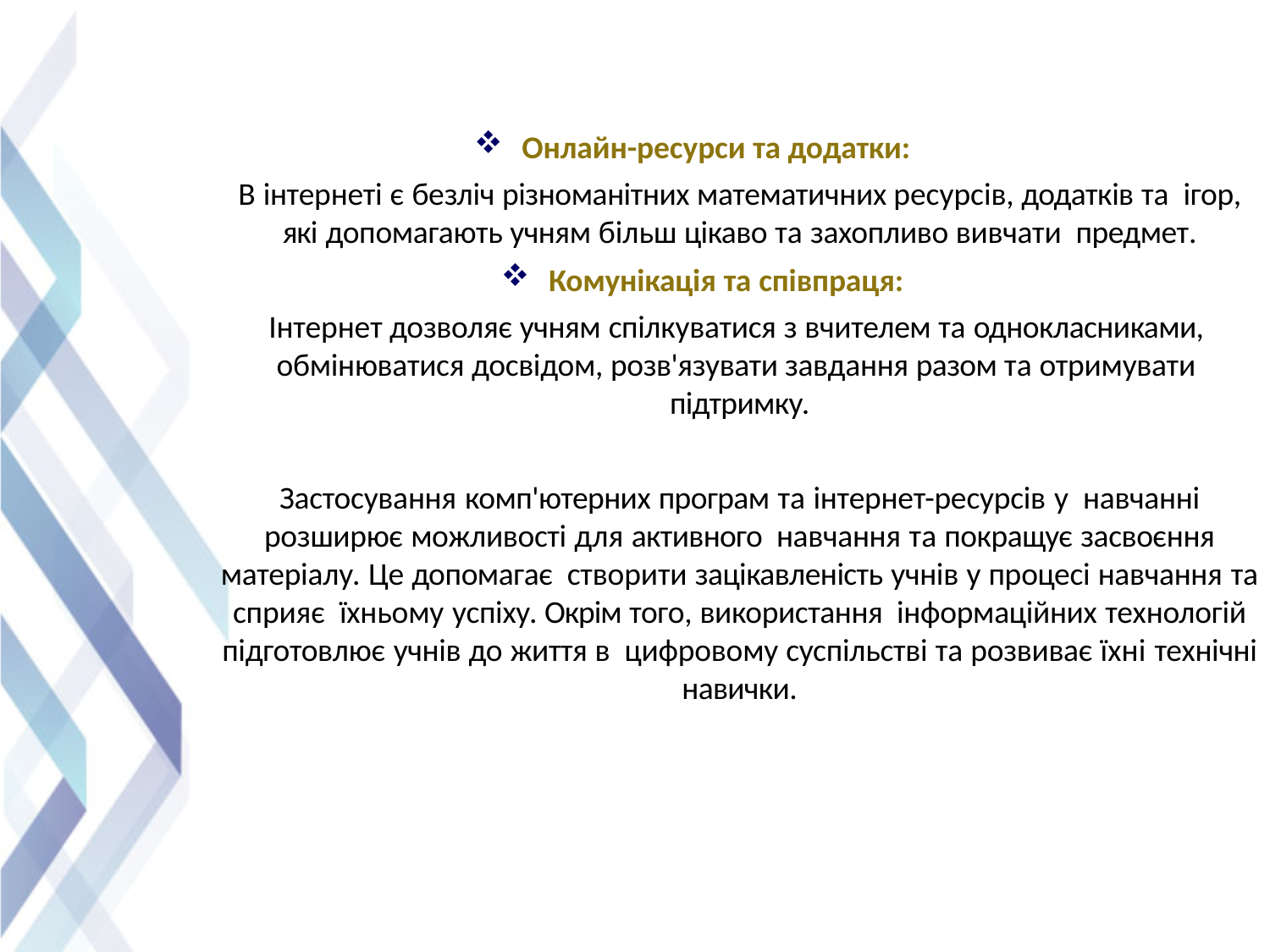

Онлайн-ресурси та додатки:
В інтернеті є безліч різноманітних математичних ресурсів, додатків та  ігор, які допомагають учням більш цікаво та захопливо вивчати  предмет.
Комунікація та співпраця:
Інтернет дозволяє учням спілкуватися з вчителем та однокласниками,  обмінюватися досвідом, розв'язувати завдання разом та отримувати  підтримку.

Застосування комп'ютерних програм та інтернет-ресурсів у  навчанні розширює можливості для активного  навчання та покращує засвоєння матеріалу. Це допомагає  створити зацікавленість учнів у процесі навчання та сприяє  їхньому успіху. Окрім того, використання  інформаційних технологій підготовлює учнів до життя в  цифровому суспільстві та розвиває їхні технічні навички.